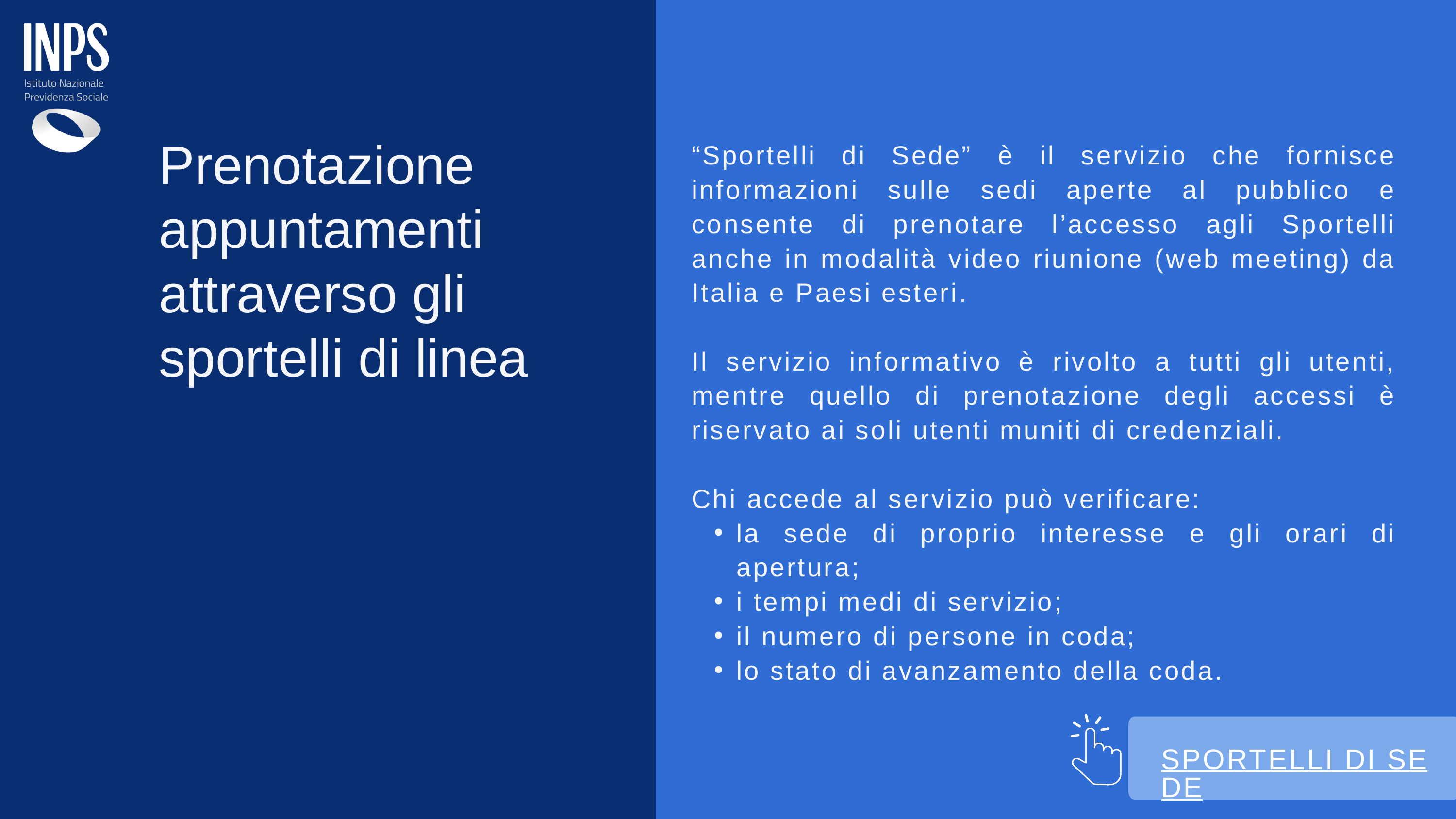

Prenotazione appuntamenti attraverso gli sportelli di linea
“Sportelli di Sede” è il servizio che fornisce informazioni sulle sedi aperte al pubblico e consente di prenotare l’accesso agli Sportelli anche in modalità video riunione (web meeting) da Italia e Paesi esteri.

Il servizio informativo è rivolto a tutti gli utenti, mentre quello di prenotazione degli accessi è riservato ai soli utenti muniti di credenziali.

Chi accede al servizio può verificare:
la sede di proprio interesse e gli orari di apertura;
i tempi medi di servizio;
il numero di persone in coda;
lo stato di avanzamento della coda.

SPORTELLI DI SEDE